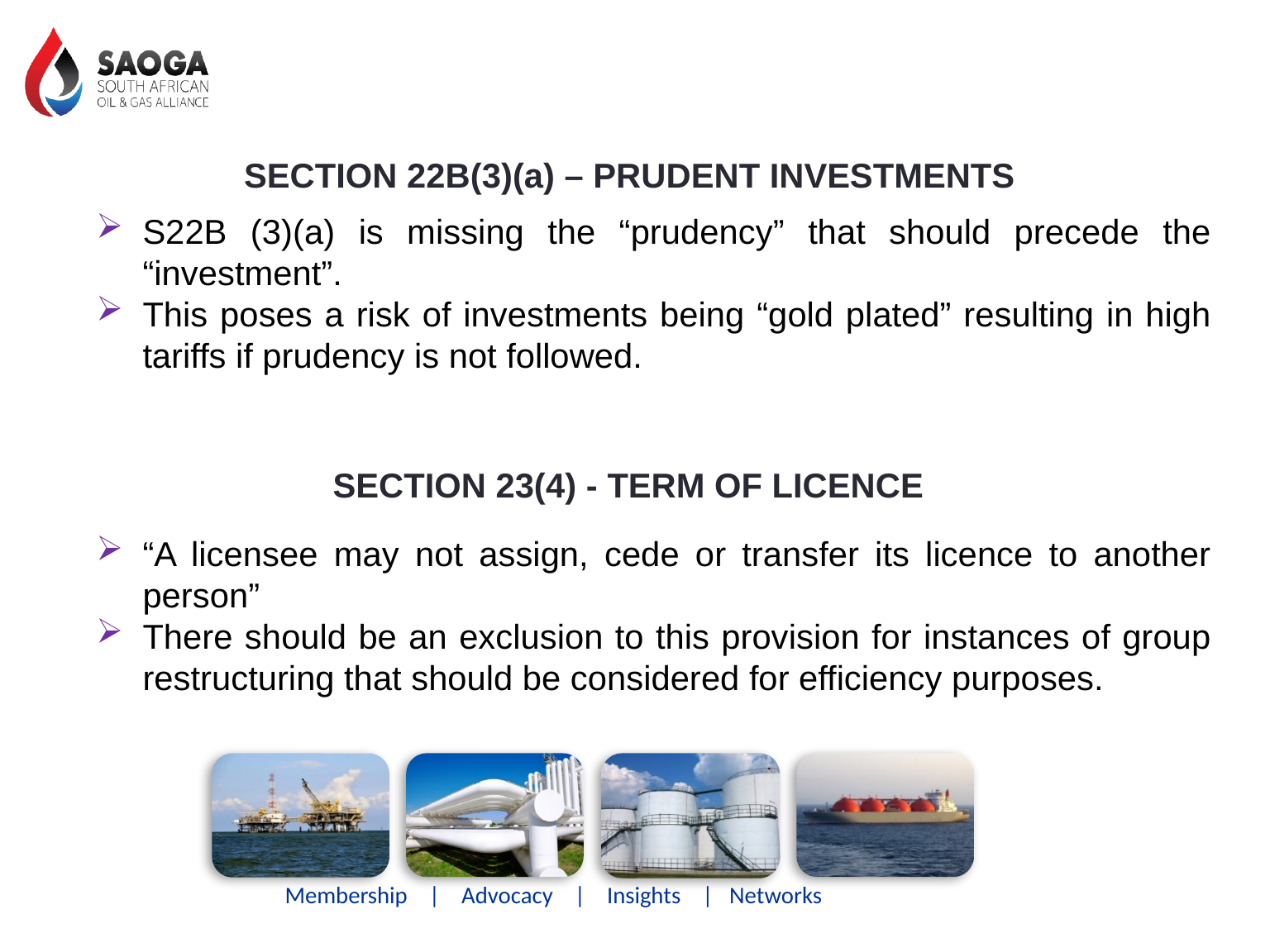

SECTION 22B(3)(a) – PRUDENT INVESTMENTS
S22B (3)(a) is missing the “prudency” that should precede the “investment”.
This poses a risk of investments being “gold plated” resulting in high tariffs if prudency is not followed.
SECTION 23(4) - TERM OF LICENCE
“A licensee may not assign, cede or transfer its licence to another person”
There should be an exclusion to this provision for instances of group restructuring that should be considered for efficiency purposes.